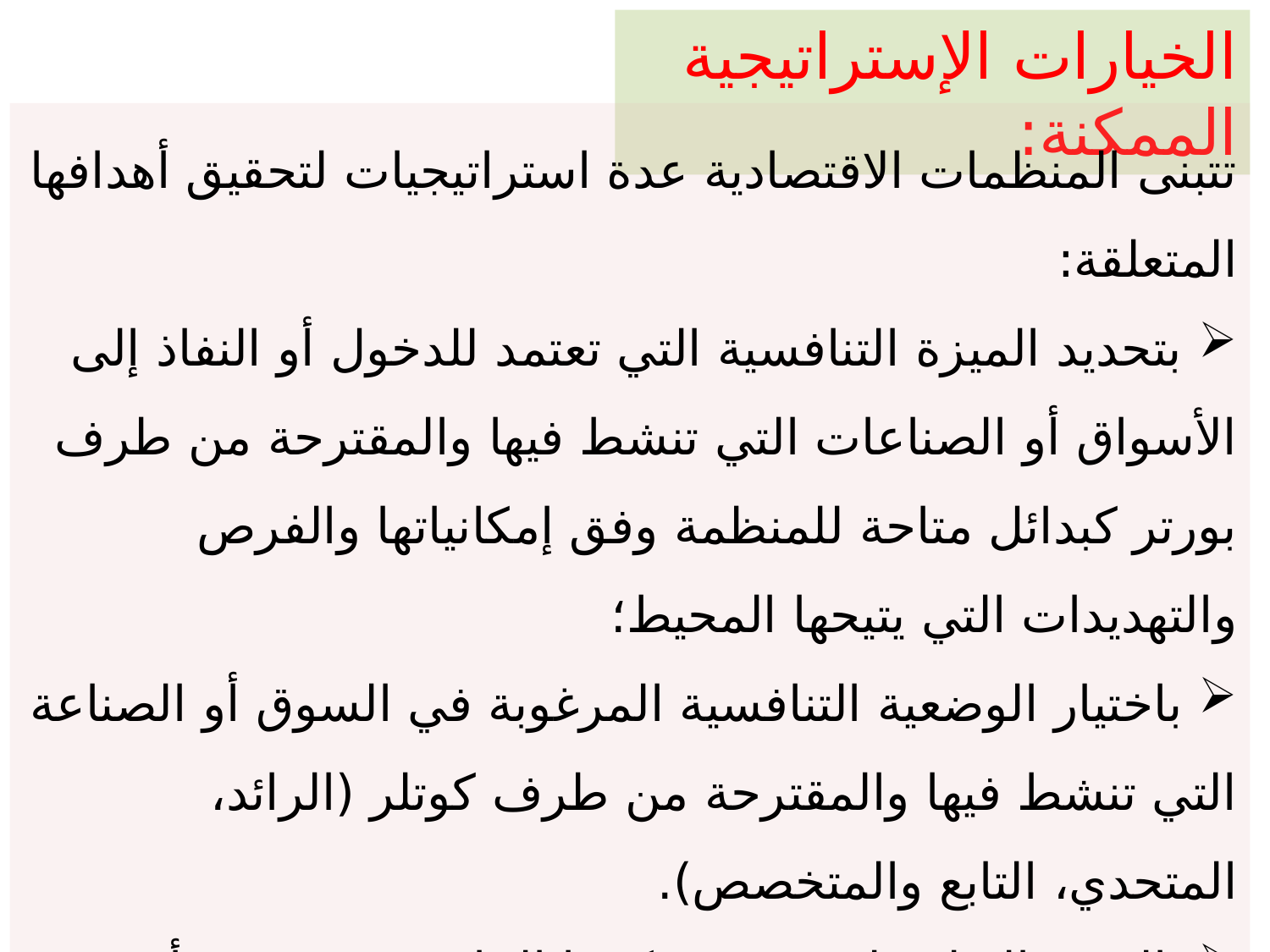

الخيارات الإستراتيجية الممكنة:
تتبنى المنظمات الاقتصادية عدة استراتيجيات لتحقيق أهدافها المتعلقة:
 بتحديد الميزة التنافسية التي تعتمد للدخول أو النفاذ إلى الأسواق أو الصناعات التي تنشط فيها والمقترحة من طرف بورتر كبدائل متاحة للمنظمة وفق إمكانياتها والفرص والتهديدات التي يتيحها المحيط؛
 باختيار الوضعية التنافسية المرغوبة في السوق أو الصناعة التي تنشط فيها والمقترحة من طرف كوتلر (الرائد، المتحدي، التابع والمتخصص).
 بالنمو والتطور لتحسين مركزها التنافسي وتحقيق أقصى الأرباح وفق البدائل المقترحة في مصفوفة  Ansoff (النمو المكثف؛ النمو المتكامل والنمو عن طريق التنويع).
يتم تناول مختلف هذه الاستراتيجيات فيما يلي.